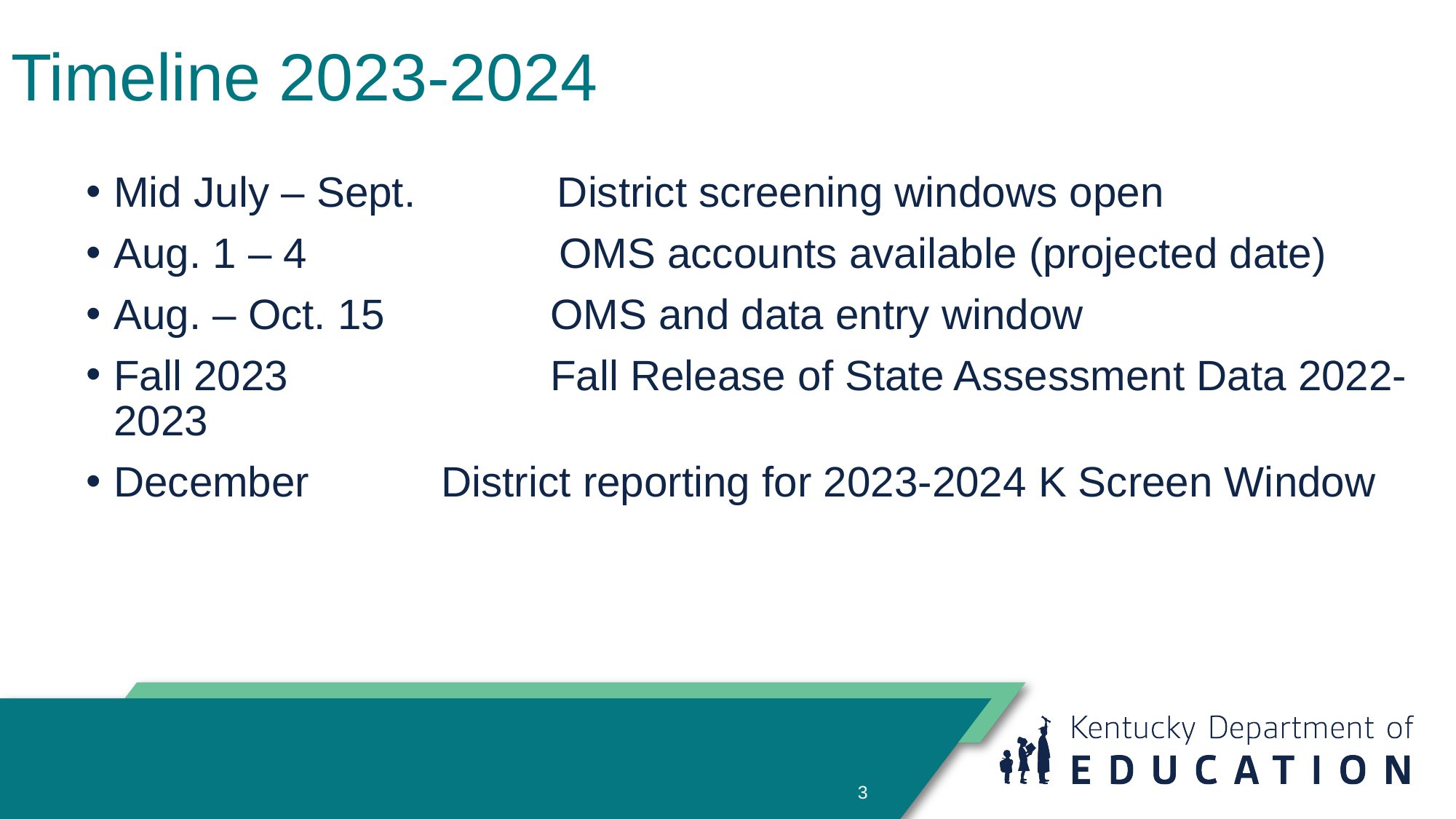

# Timeline 2023-2024
Mid July – Sept.            District screening windows open
Aug. 1 – 4		          OMS accounts available (projected date)
Aug. – Oct. 15		OMS and data entry window
Fall 2023			Fall Release of State Assessment Data 2022-2023
December 		District reporting for 2023-2024 K Screen Window